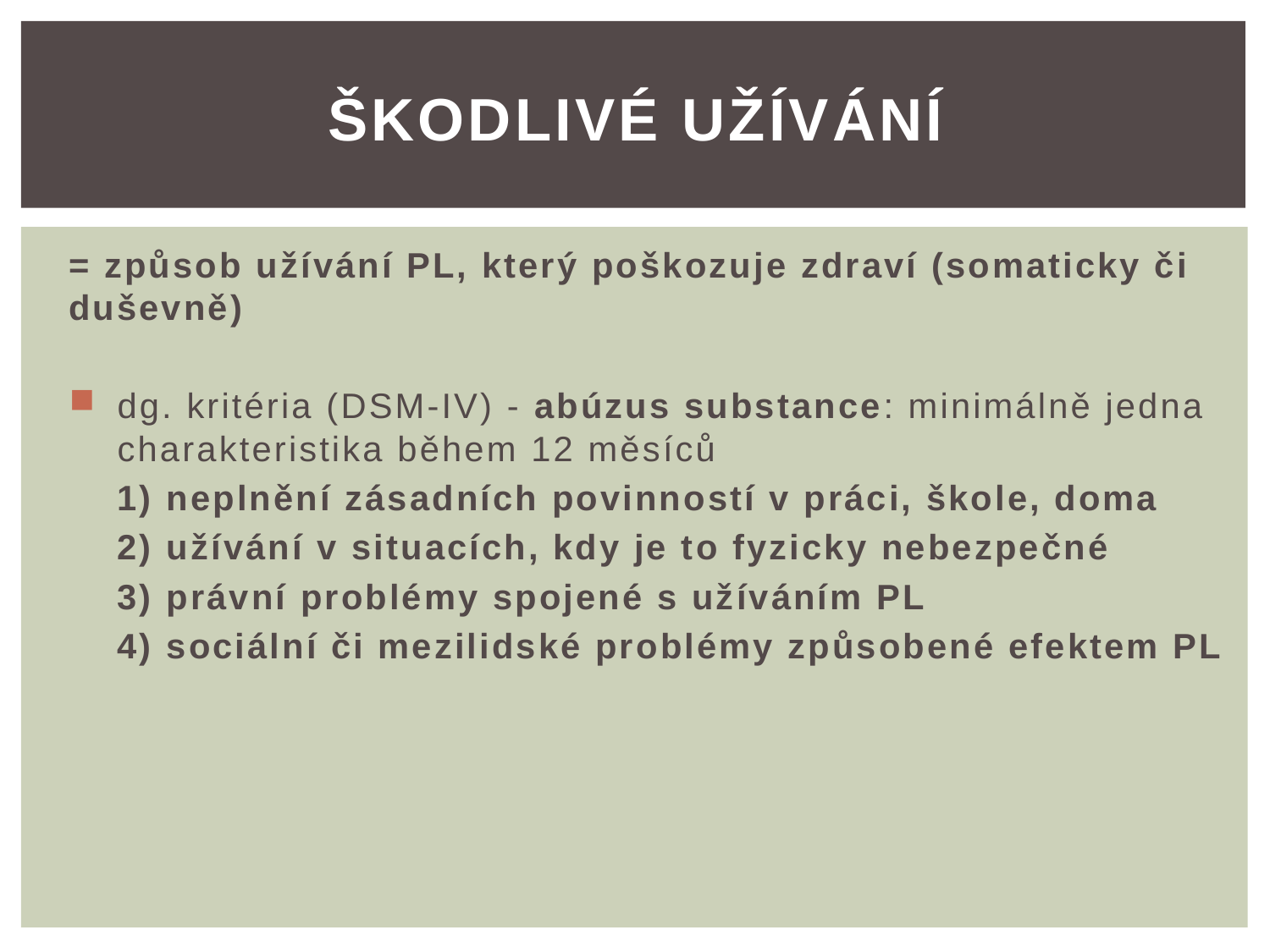

# Škodlivé užívání
= způsob užívání PL, který poškozuje zdraví (somaticky či duševně)

dg. kritéria (DSM-IV) - abúzus substance: minimálně jedna charakteristika během 12 měsíců
1) neplnění zásadních povinností v práci, škole, doma
2) užívání v situacích, kdy je to fyzicky nebezpečné
3) právní problémy spojené s užíváním PL
4) sociální či mezilidské problémy způsobené efektem PL